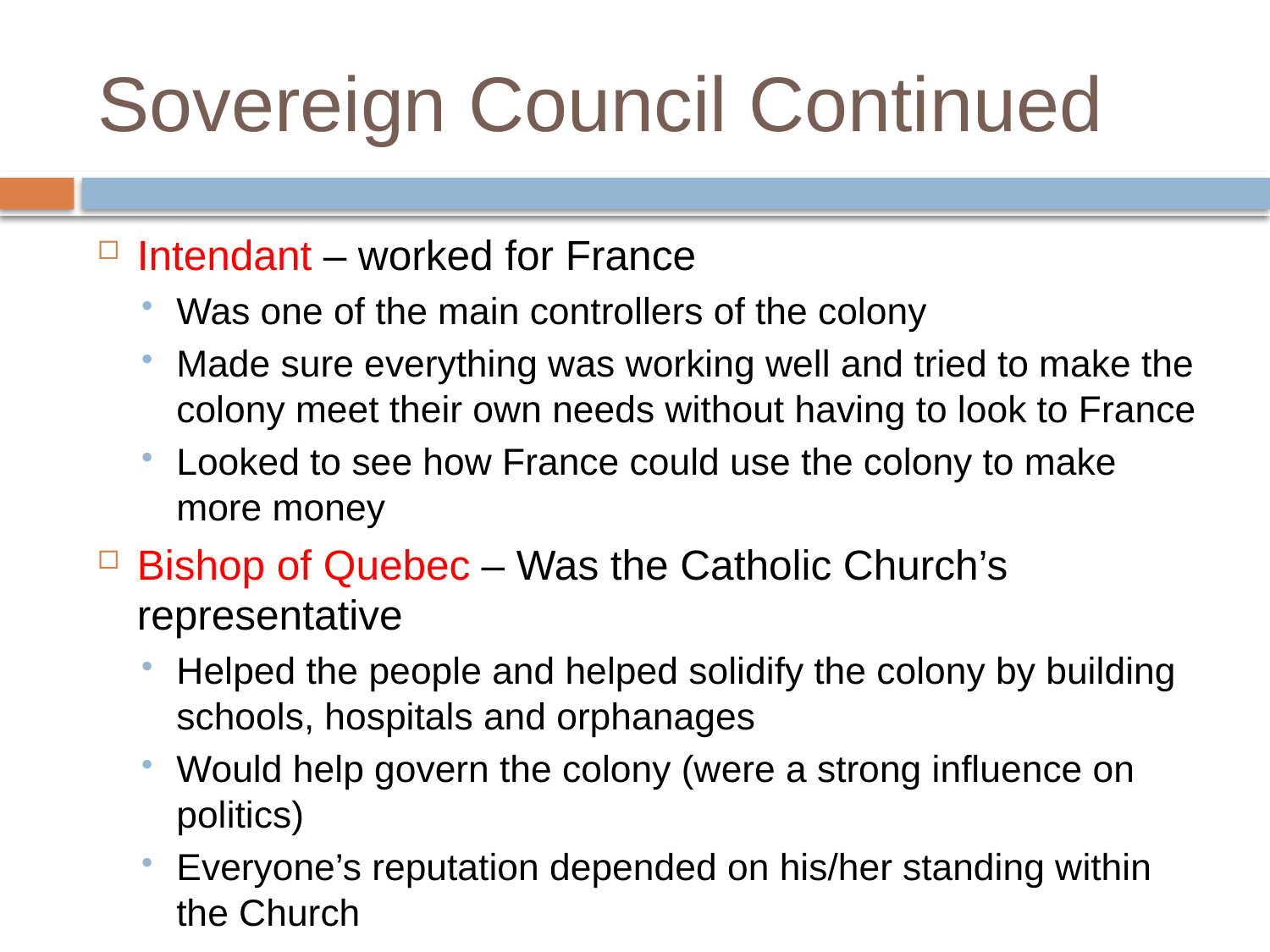

# Sovereign Council Continued
Intendant – worked for France
Was one of the main controllers of the colony
Made sure everything was working well and tried to make the colony meet their own needs without having to look to France
Looked to see how France could use the colony to make more money
Bishop of Quebec – Was the Catholic Church’s representative
Helped the people and helped solidify the colony by building schools, hospitals and orphanages
Would help govern the colony (were a strong influence on politics)
Everyone’s reputation depended on his/her standing within the Church